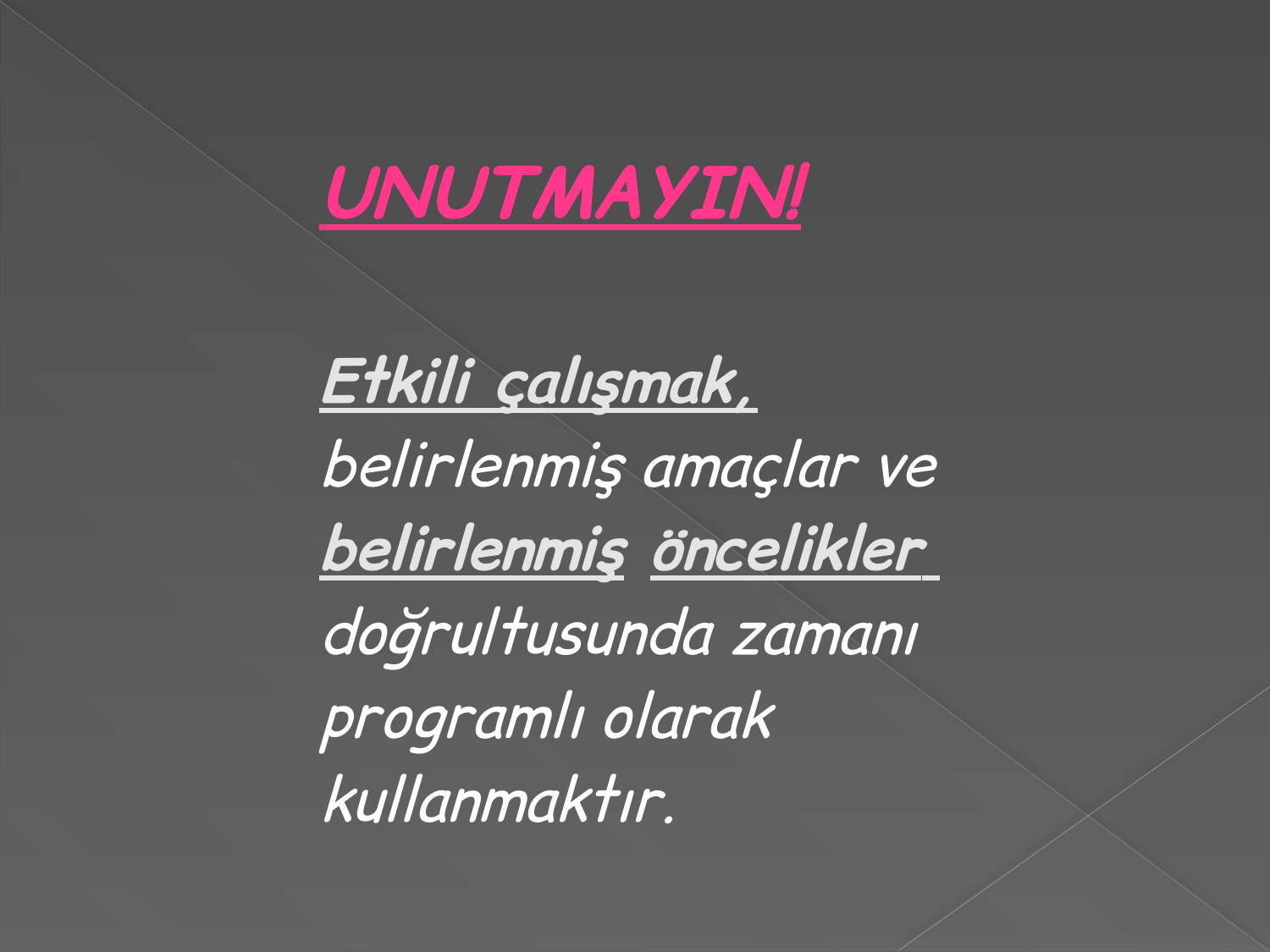

UNUTMAYIN!

Etkili çalışmak,
belirlenmiş amaçlar ve
belirlenmiş öncelikler
doğrultusunda zamanı
programlı olarak
kullanmaktır.